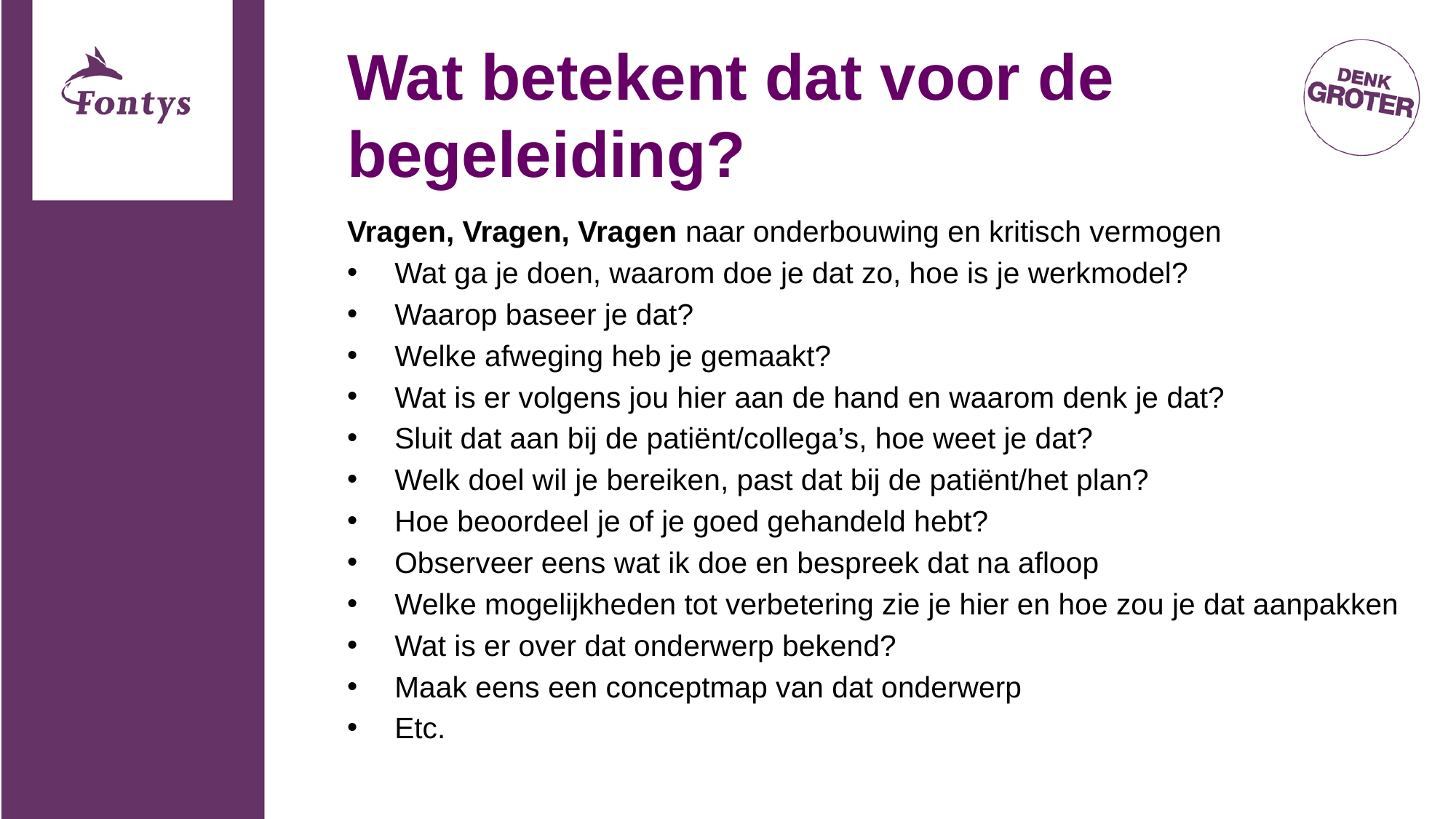

# Wat betekent dat voor de begeleiding?
Vragen, Vragen, Vragen naar onderbouwing en kritisch vermogen
Wat ga je doen, waarom doe je dat zo, hoe is je werkmodel?
Waarop baseer je dat?
Welke afweging heb je gemaakt?
Wat is er volgens jou hier aan de hand en waarom denk je dat?
Sluit dat aan bij de patiënt/collega’s, hoe weet je dat?
Welk doel wil je bereiken, past dat bij de patiënt/het plan?
Hoe beoordeel je of je goed gehandeld hebt?
Observeer eens wat ik doe en bespreek dat na afloop
Welke mogelijkheden tot verbetering zie je hier en hoe zou je dat aanpakken
Wat is er over dat onderwerp bekend?
Maak eens een conceptmap van dat onderwerp
Etc.